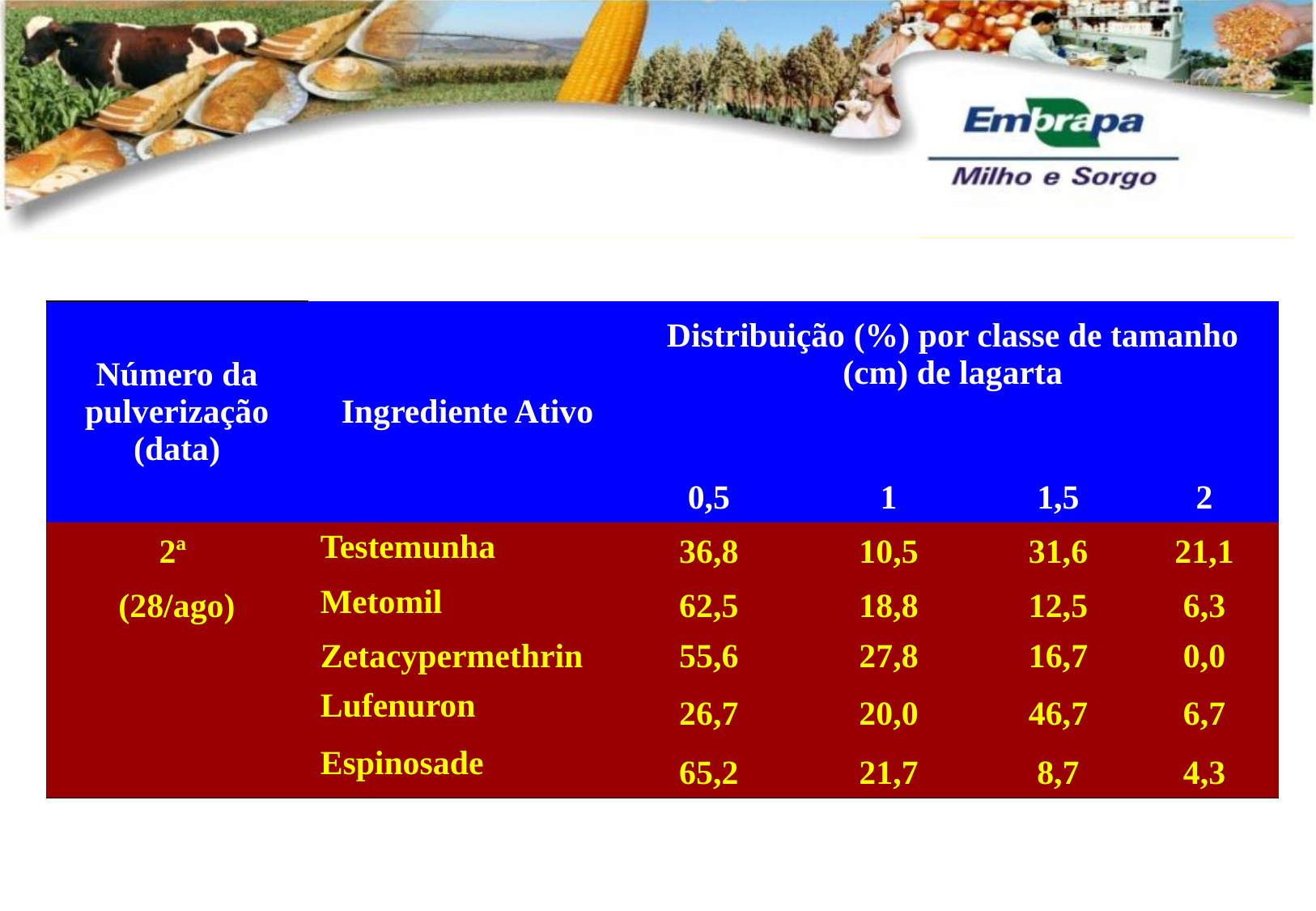

| Número da pulverização (data) | Ingrediente Ativo | Distribuição (%) por classe de tamanho (cm) de lagarta |  |  |  |
| --- | --- | --- | --- | --- | --- |
|  |  | 0,5 | 1 | 1,5 | 2 |
| 2ª | Testemunha | 36,8 | 10,5 | 31,6 | 21,1 |
| (28/ago) | Metomil | 62,5 | 18,8 | 12,5 | 6,3 |
|  | Zetacypermethrin | 55,6 | 27,8 | 16,7 | 0,0 |
|  | Lufenuron | 26,7 | 20,0 | 46,7 | 6,7 |
|  | Espinosade | 65,2 | 21,7 | 8,7 | 4,3 |